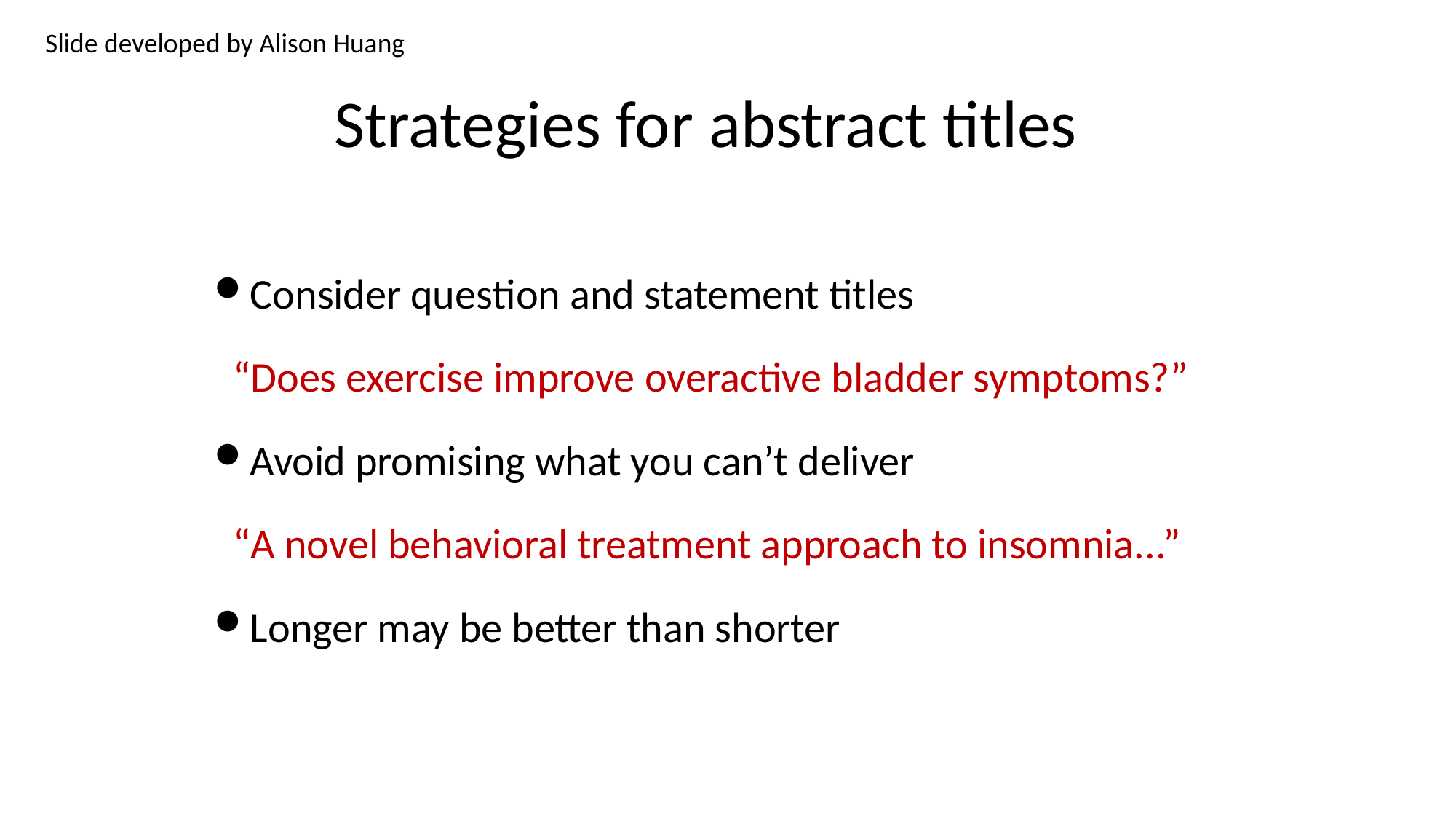

Slide developed by Alison Huang
# Strategies for abstract titles
Consider question and statement titles
“Does exercise improve overactive bladder symptoms?”
Avoid promising what you can’t deliver
“A novel behavioral treatment approach to insomnia...”
Longer may be better than shorter